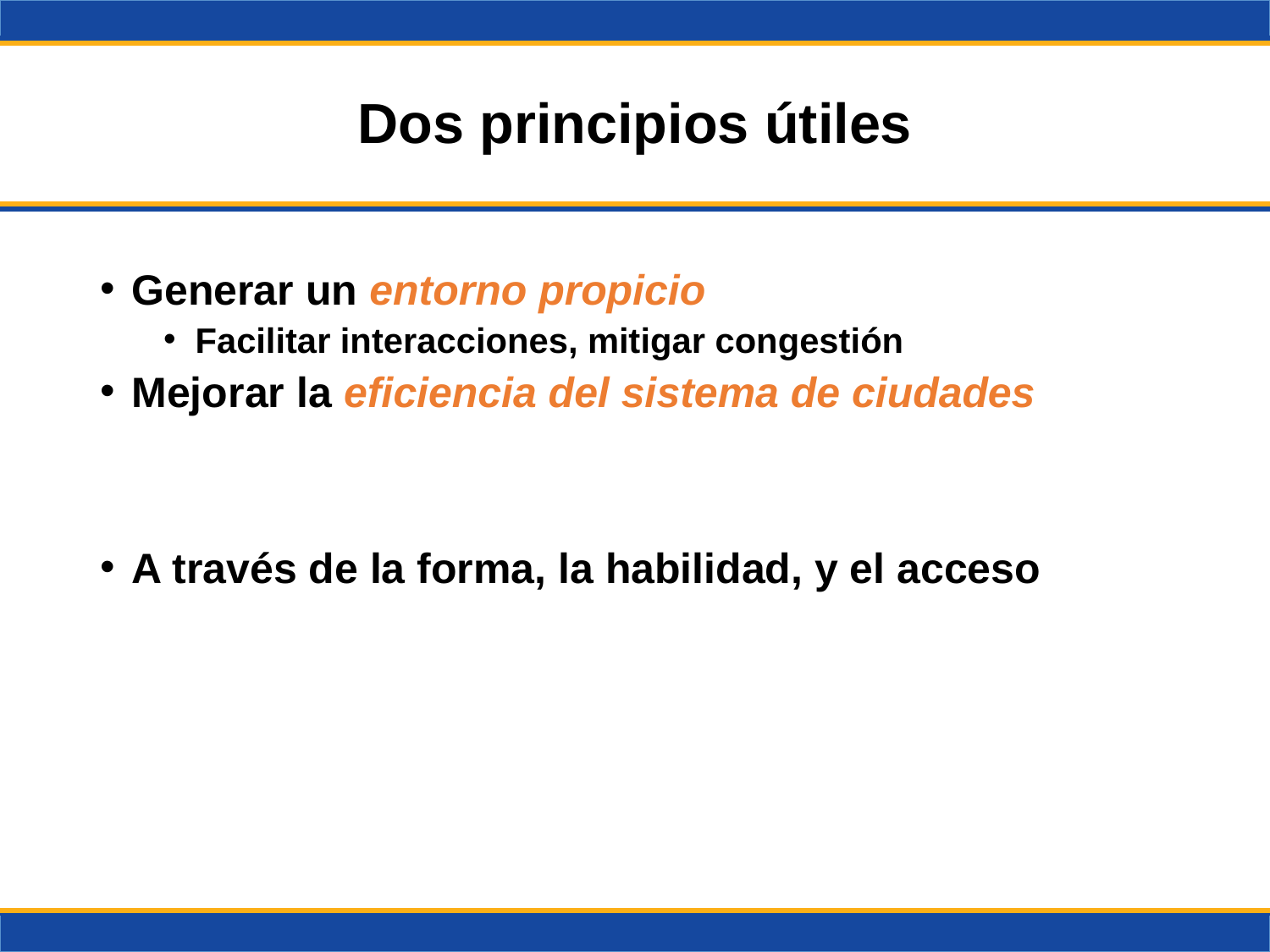

# Dos principios útiles
Generar un entorno propicio
Facilitar interacciones, mitigar congestión
Mejorar la eficiencia del sistema de ciudades

A través de la forma, la habilidad, y el acceso